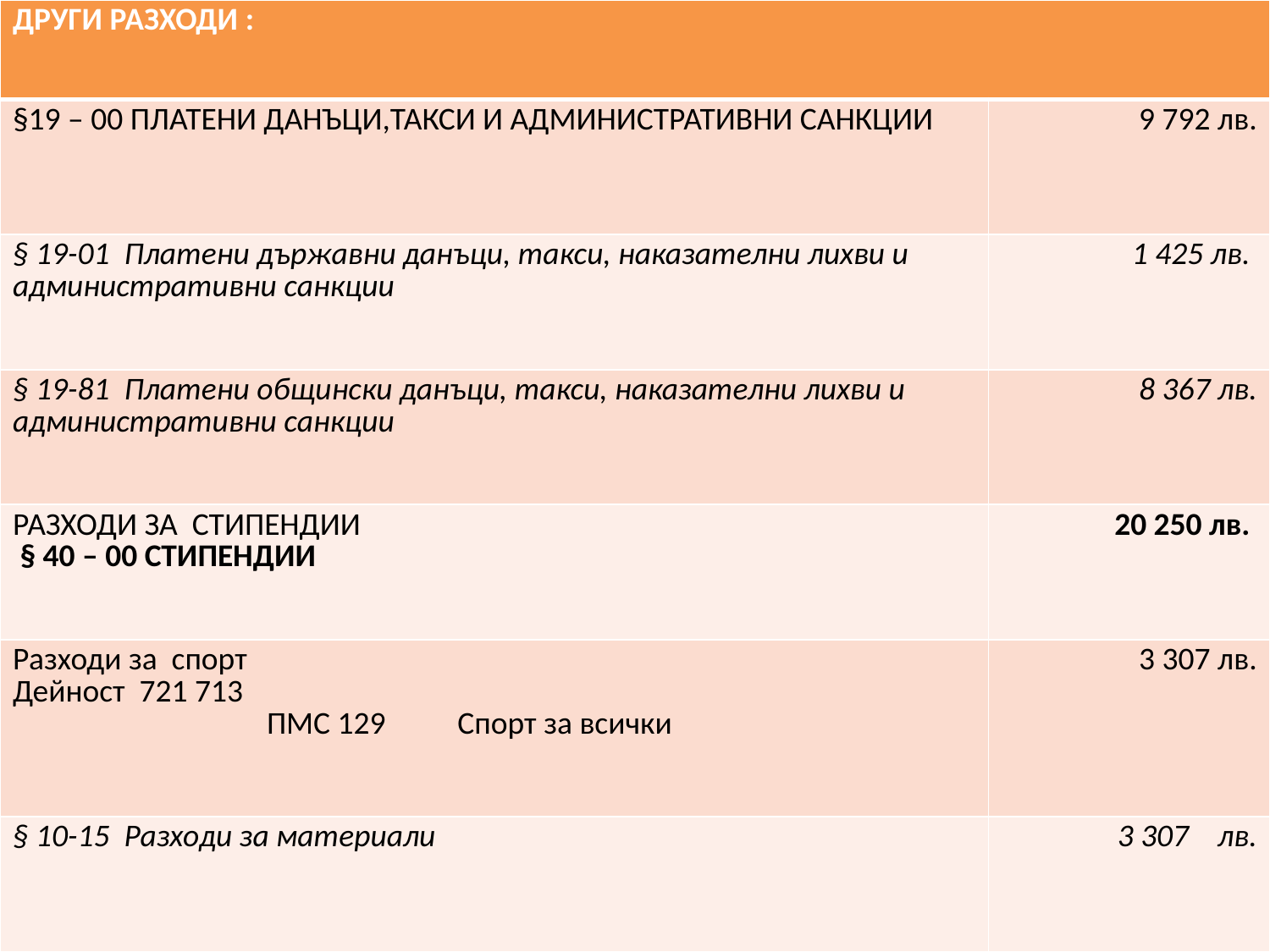

| ДРУГИ РАЗХОДИ : |  |
| --- | --- |
| §19 – 00 ПЛАТЕНИ ДАНЪЦИ,ТАКСИ И АДМИНИСТРАТИВНИ САНКЦИИ | 9 792 лв. |
| § 19-01 Платени държавни данъци, такси, наказателни лихви и административни санкции | 1 425 лв. |
| § 19-81 Платени общински данъци, такси, наказателни лихви и административни санкции | 8 367 лв. |
| РАЗХОДИ ЗА СТИПЕНДИИ § 40 – 00 СТИПЕНДИИ | 20 250 лв. |
| Разходи за спорт Дейност 721 713 ПМС 129 Спорт за всички | 3 307 лв. |
| § 10-15 Разходи за материали | 3 307 лв. |